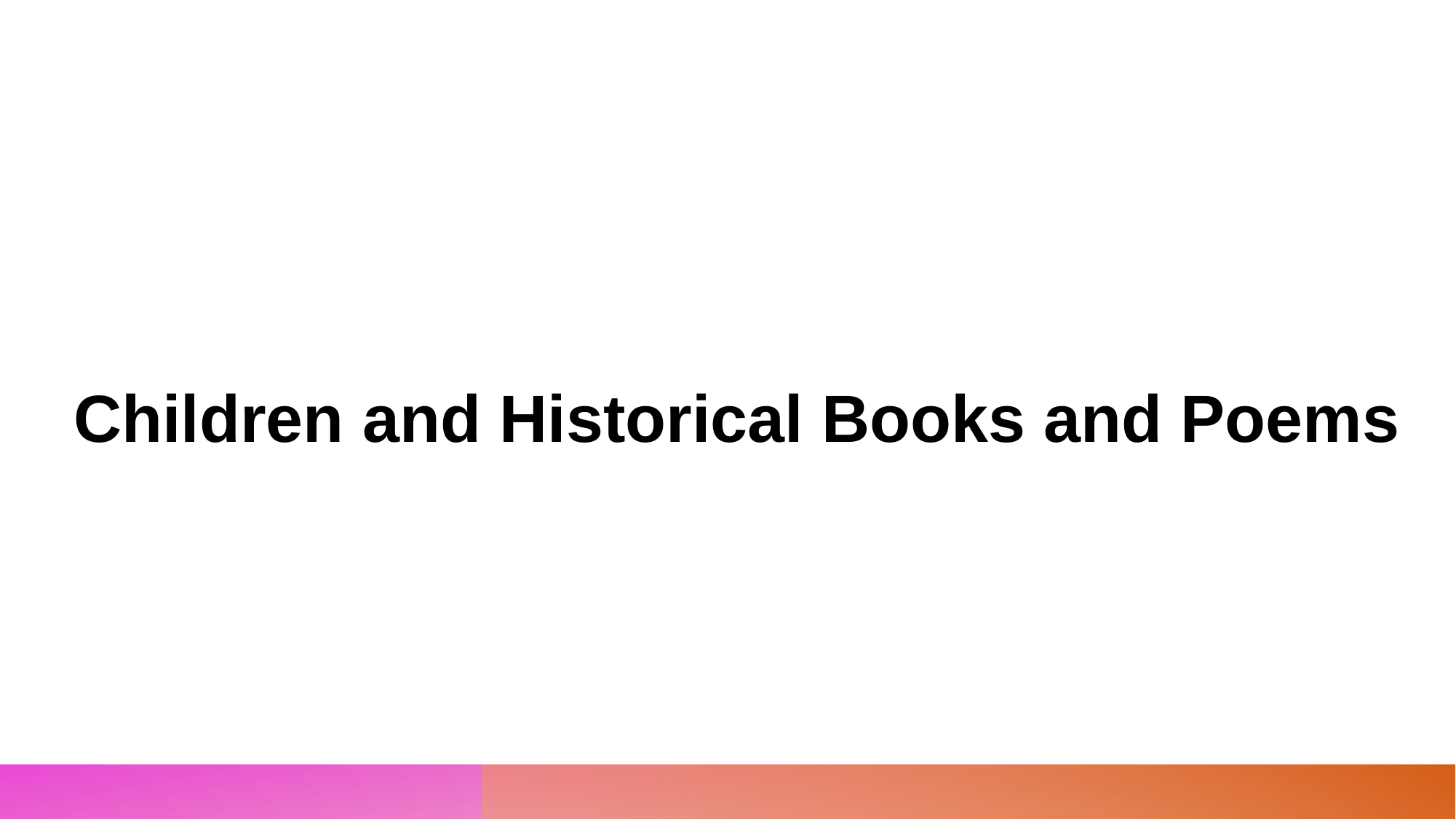

# Children and Historical Books and Poems